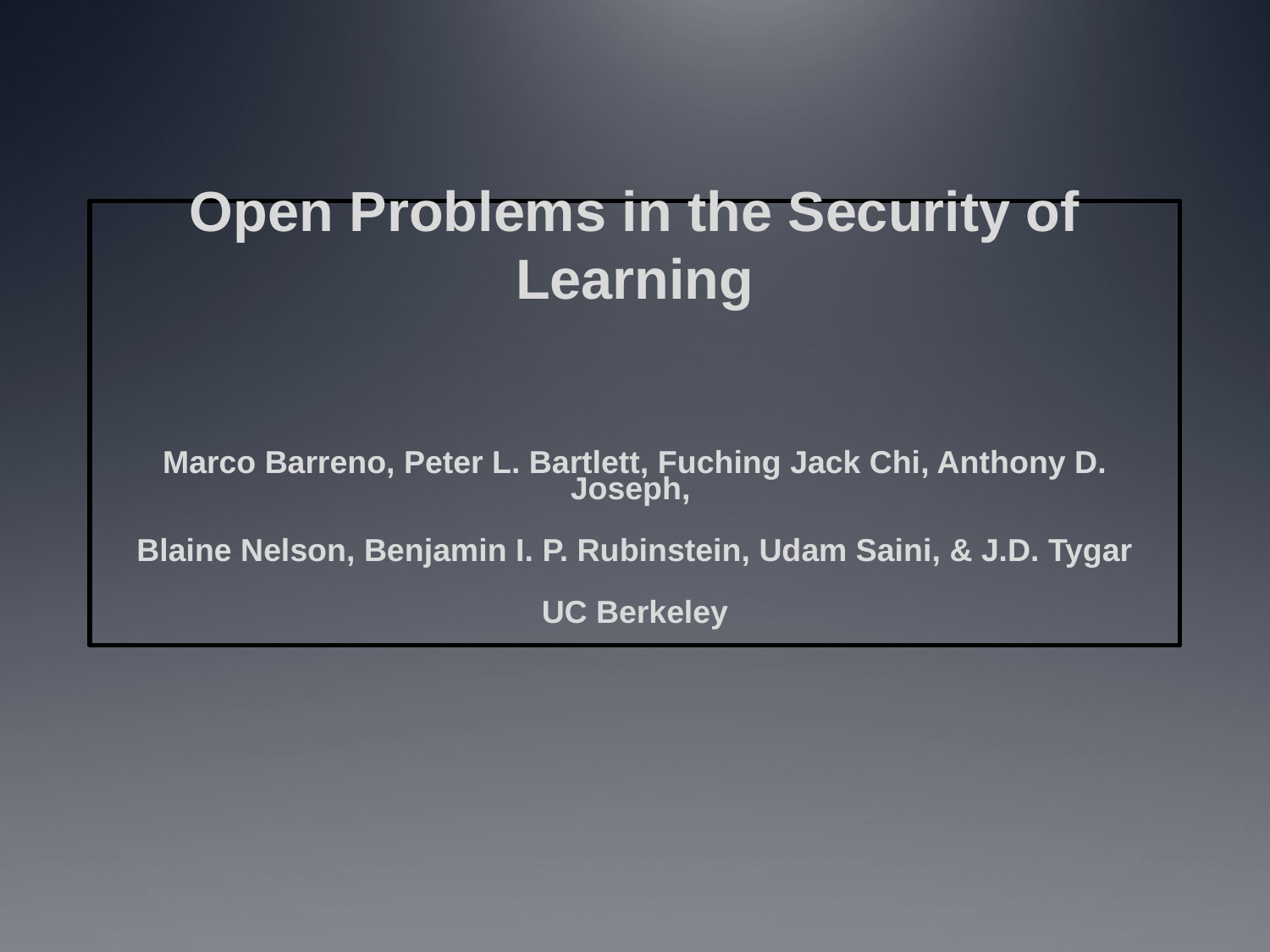

# Open Problems in the Security of Learning
Marco Barreno, Peter L. Bartlett, Fuching Jack Chi, Anthony D. Joseph,
Blaine Nelson, Benjamin I. P. Rubinstein, Udam Saini, & J.D. Tygar
UC Berkeley